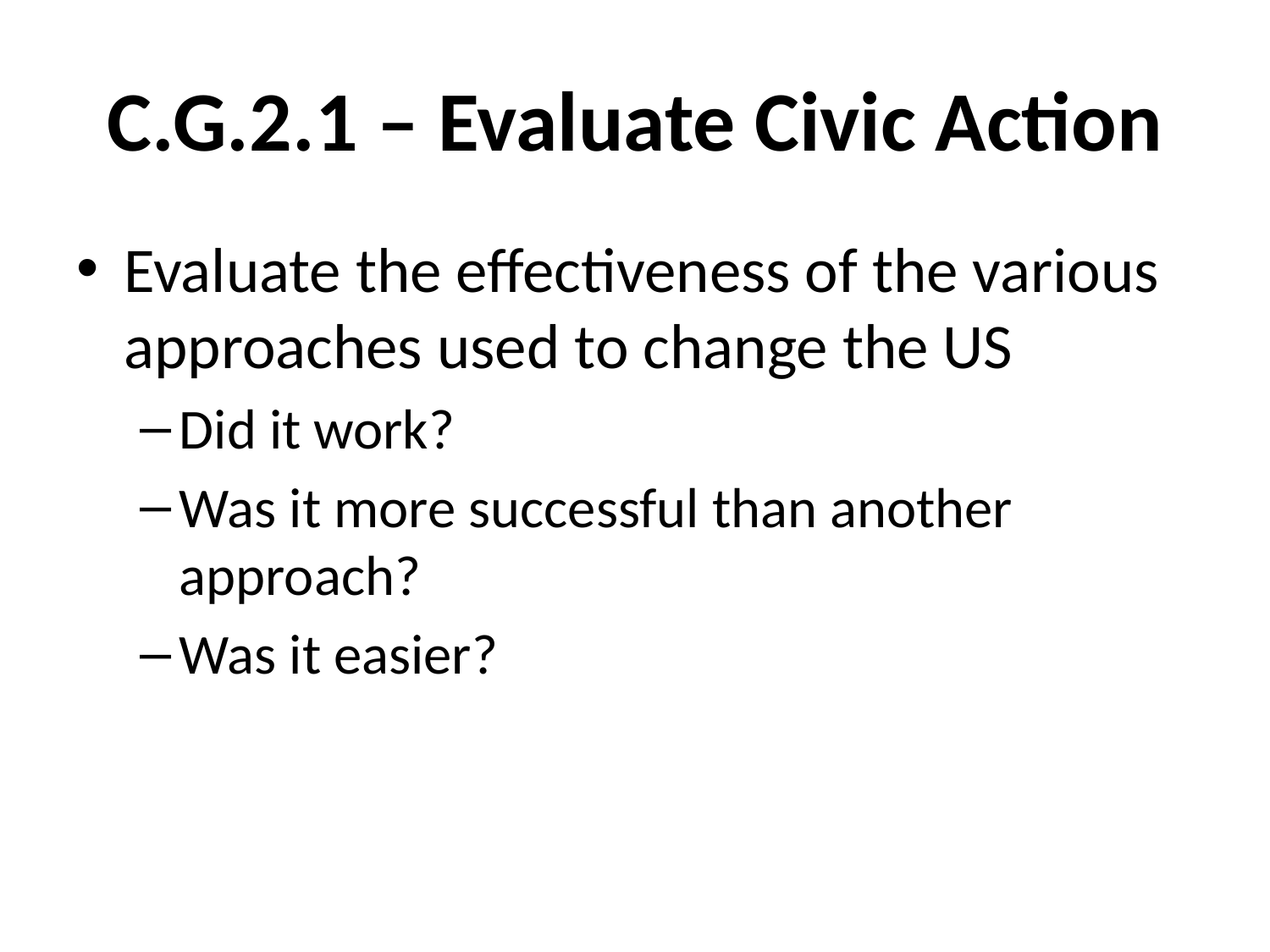

# C.G.2.1 – Evaluate Civic Action
Evaluate the effectiveness of the various approaches used to change the US
Did it work?
Was it more successful than another approach?
Was it easier?